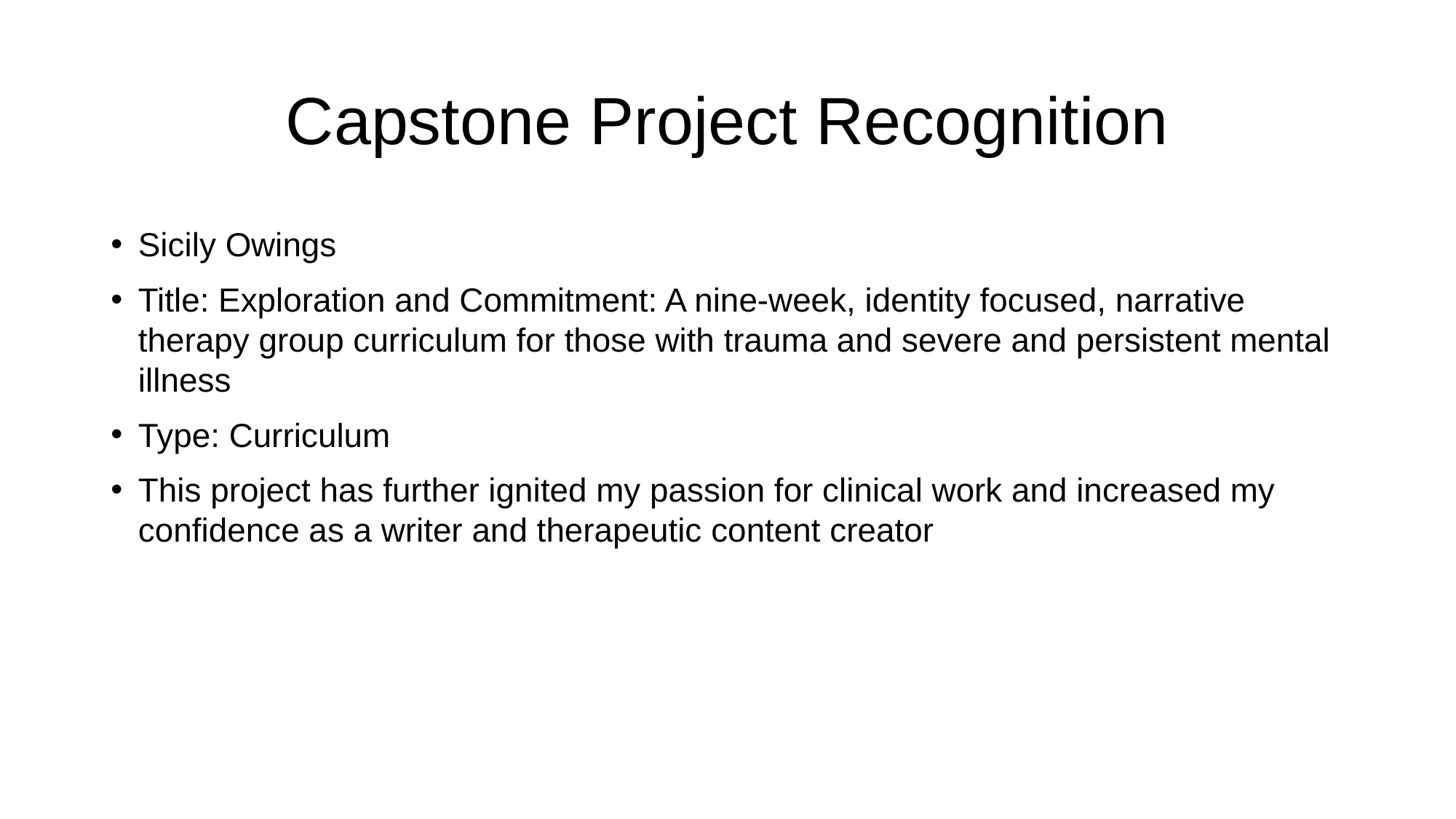

# Capstone Project Recognition
Sicily Owings
Title: Exploration and Commitment: A nine-week, identity focused, narrative therapy group curriculum for those with trauma and severe and persistent mental illness
Type: Curriculum
This project has further ignited my passion for clinical work and increased my confidence as a writer and therapeutic content creator